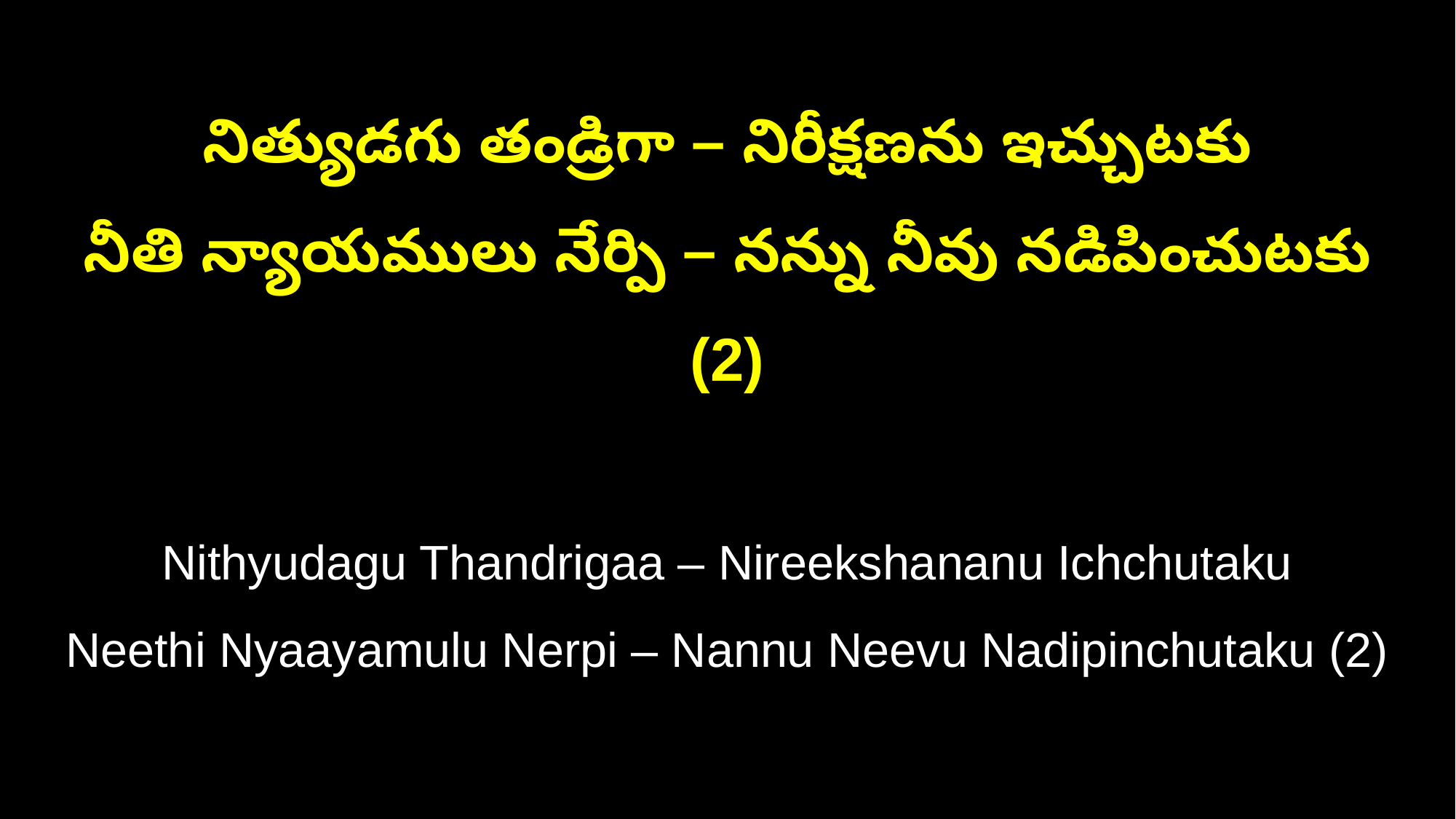

నిత్యుడగు తండ్రిగా – నిరీక్షణను ఇచ్చుటకు
నీతి న్యాయములు నేర్పి – నన్ను నీవు నడిపించుటకు (2)
Nithyudagu Thandrigaa – Nireekshananu Ichchutaku
Neethi Nyaayamulu Nerpi – Nannu Neevu Nadipinchutaku (2)